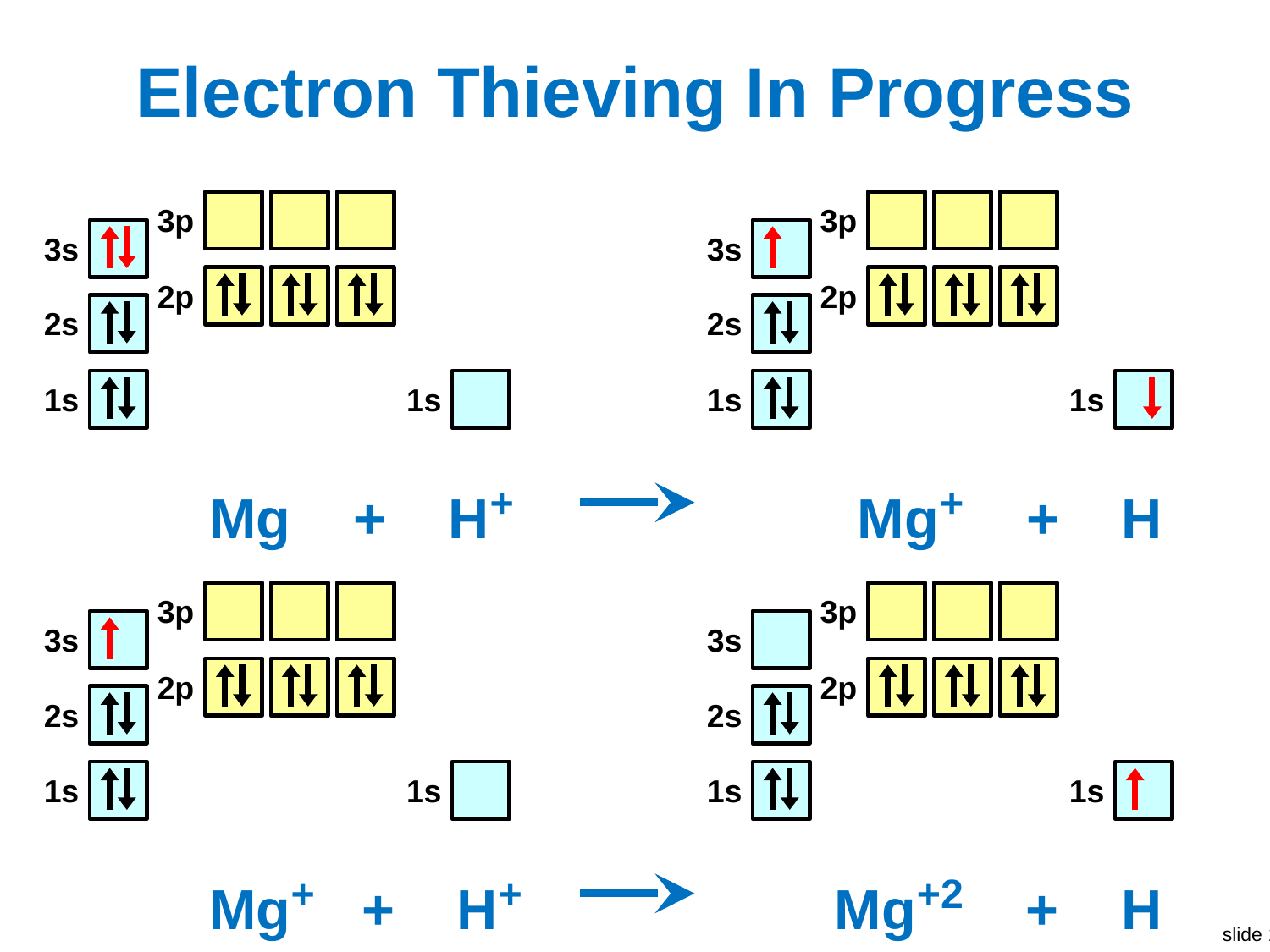

# Electron Thieving In Progress

3p

3s

2p

2s

1s

3p

3s

2p

2s

1s

1s

1s
Mg    +    H+                      Mg+    +    H

3p

3s

2p

2s

1s

3p

3s

2p

2s

1s

1s

1s
Mg+   +    H+                    Mg+2    +    H